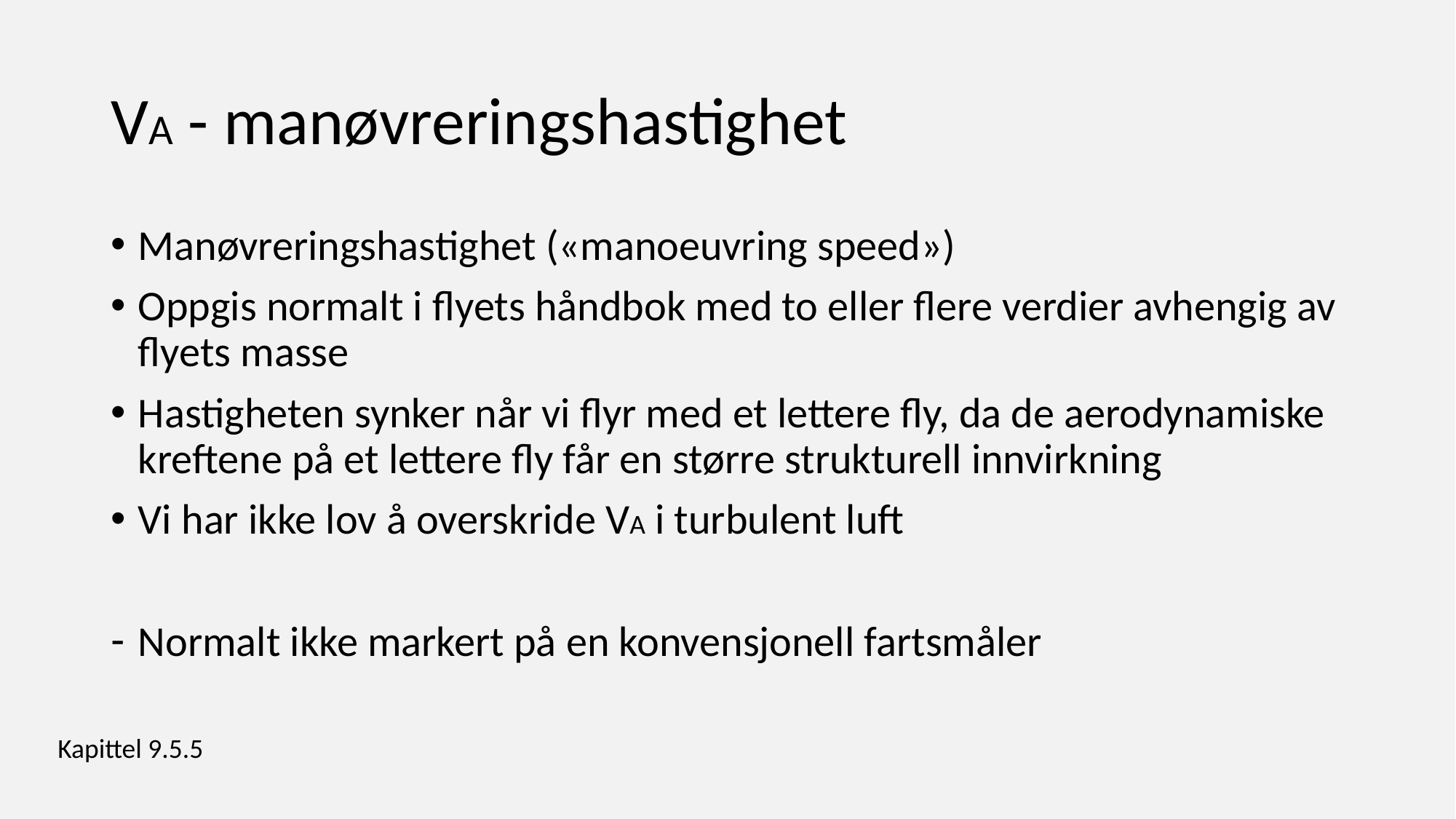

# VA - manøvreringshastighet
Manøvreringshastighet («manoeuvring speed»)
Oppgis normalt i flyets håndbok med to eller flere verdier avhengig av flyets masse
Hastigheten synker når vi flyr med et lettere fly, da de aerodynamiske kreftene på et lettere fly får en større strukturell innvirkning
Vi har ikke lov å overskride VA i turbulent luft

Normalt ikke markert på en konvensjonell fartsmåler

Kapittel 9.5.5